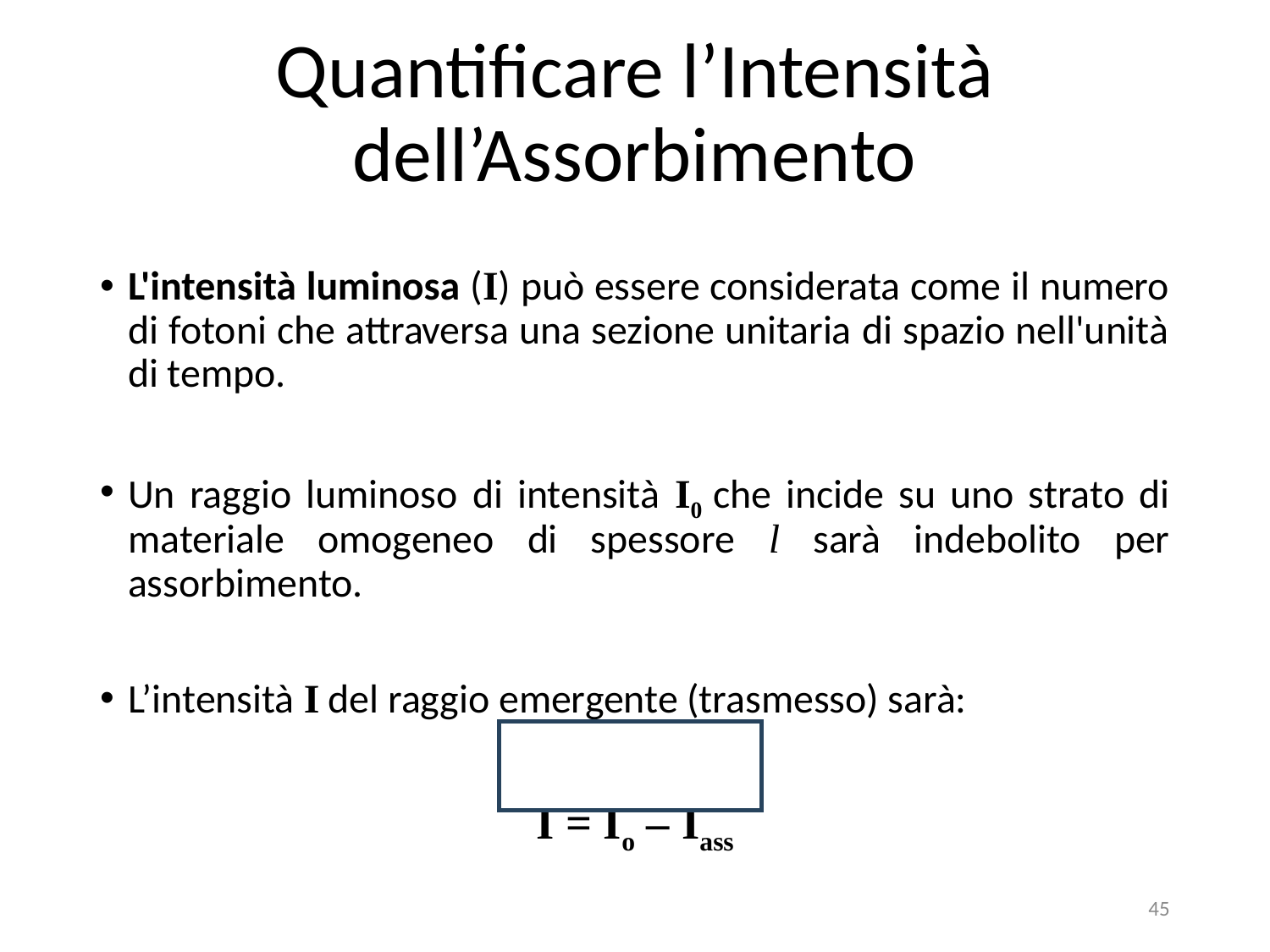

# Quantificare l’Intensità dell’Assorbimento
L'intensità luminosa (I) può essere considerata come il numero di fotoni che attraversa una sezione unitaria di spazio nell'unità di tempo.

Un raggio luminoso di intensità I0 che incide su uno strato di materiale omogeneo di spessore l sarà indebolito per assorbimento.

L’intensità I del raggio emergente (trasmesso) sarà:

I = Io – Iass

45